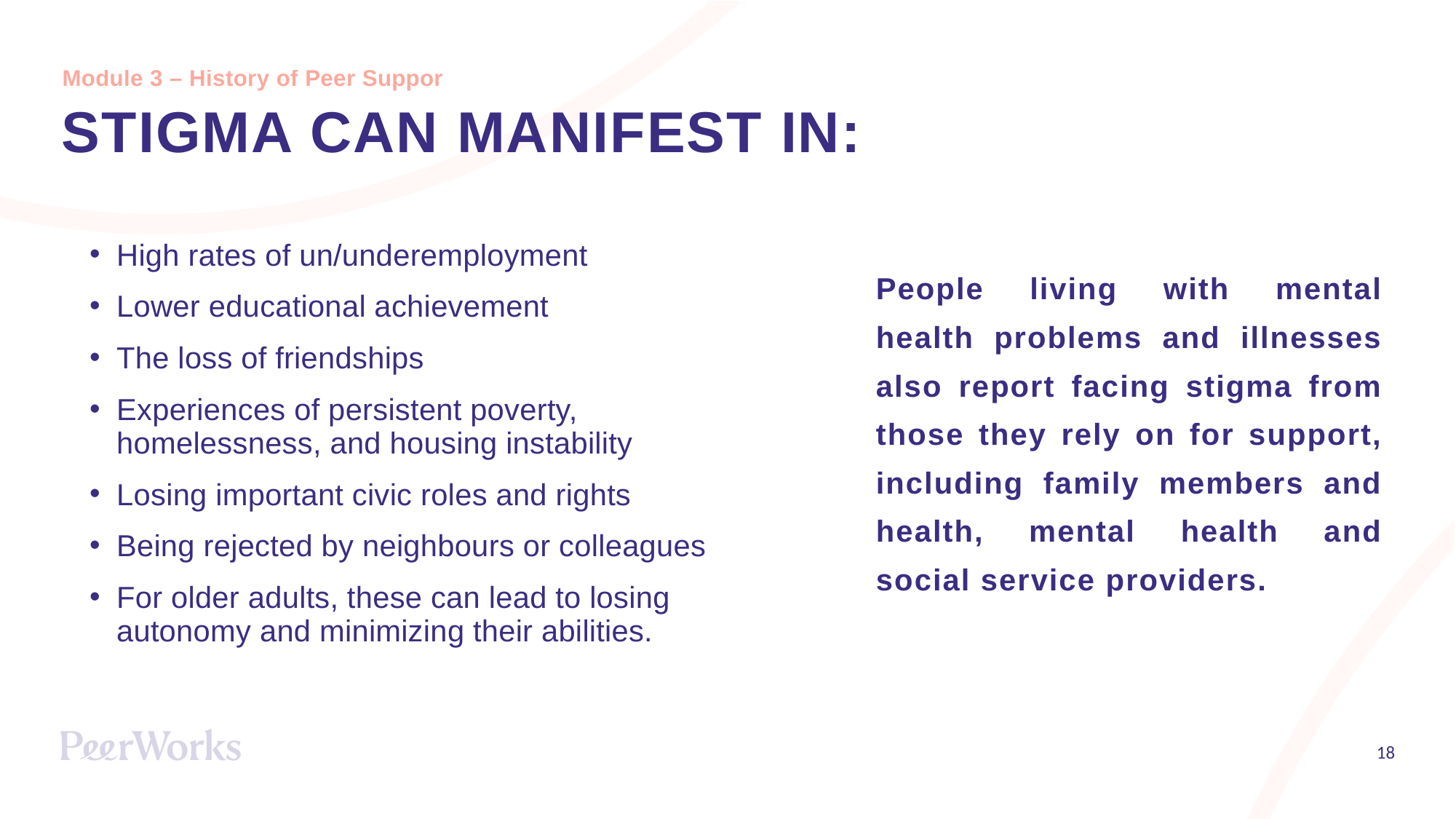

Module 3 – History of Peer Support
# STIGMA CAN MANIFEST IN:
High rates of un/underemployment
Lower educational achievement
The loss of friendships
Experiences of persistent poverty, homelessness, and housing instability
Losing important civic roles and rights
Being rejected by neighbours or colleagues
For older adults, these can lead to losing autonomy and minimizing their abilities.
People living with mental health problems and illnesses also report facing stigma from those they rely on for support, including family members and health, mental health and social service providers.
18